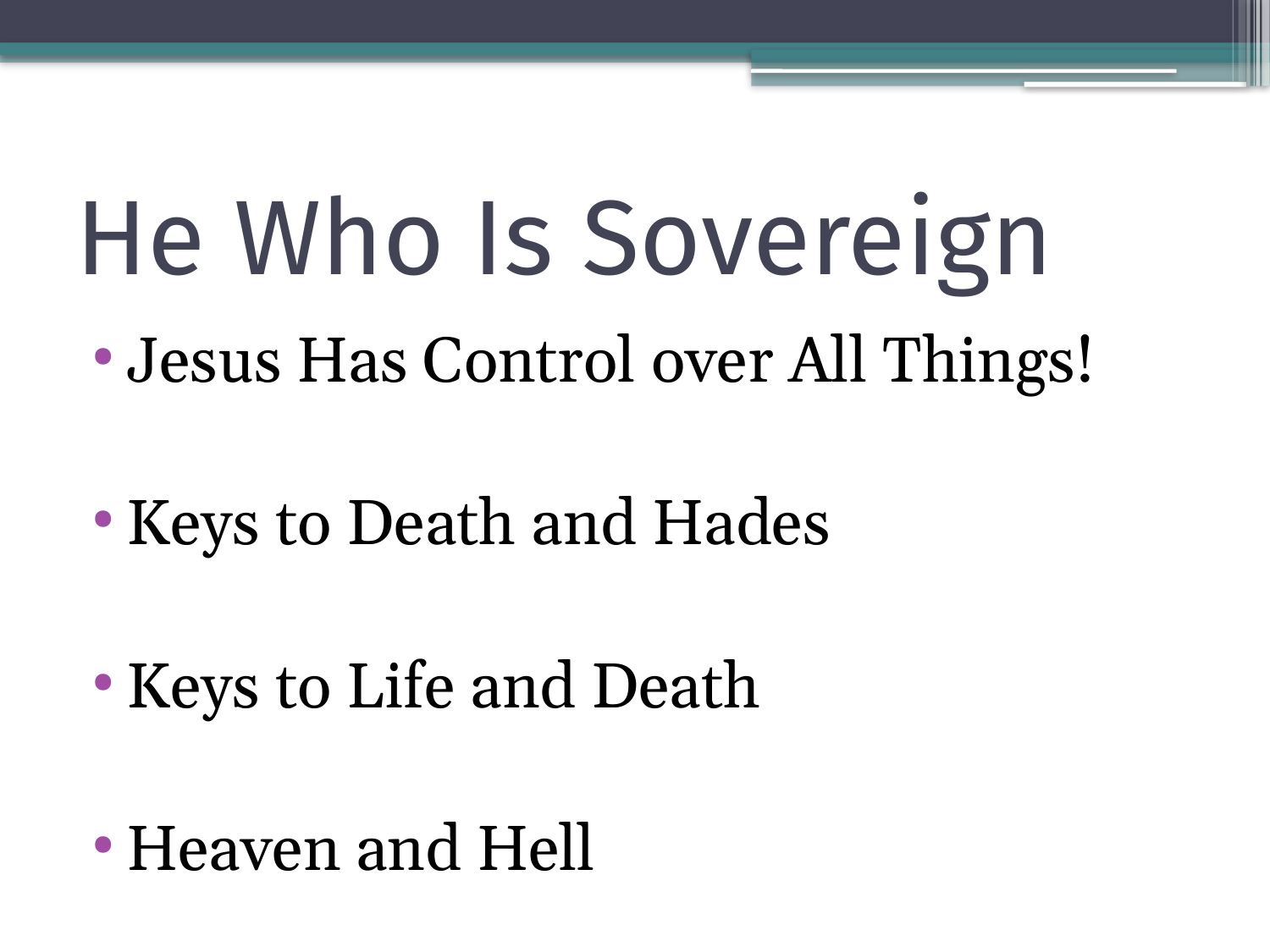

# He Who Is Sovereign
Jesus Has Control over All Things!

Keys to Death and Hades

Keys to Life and Death

Heaven and Hell